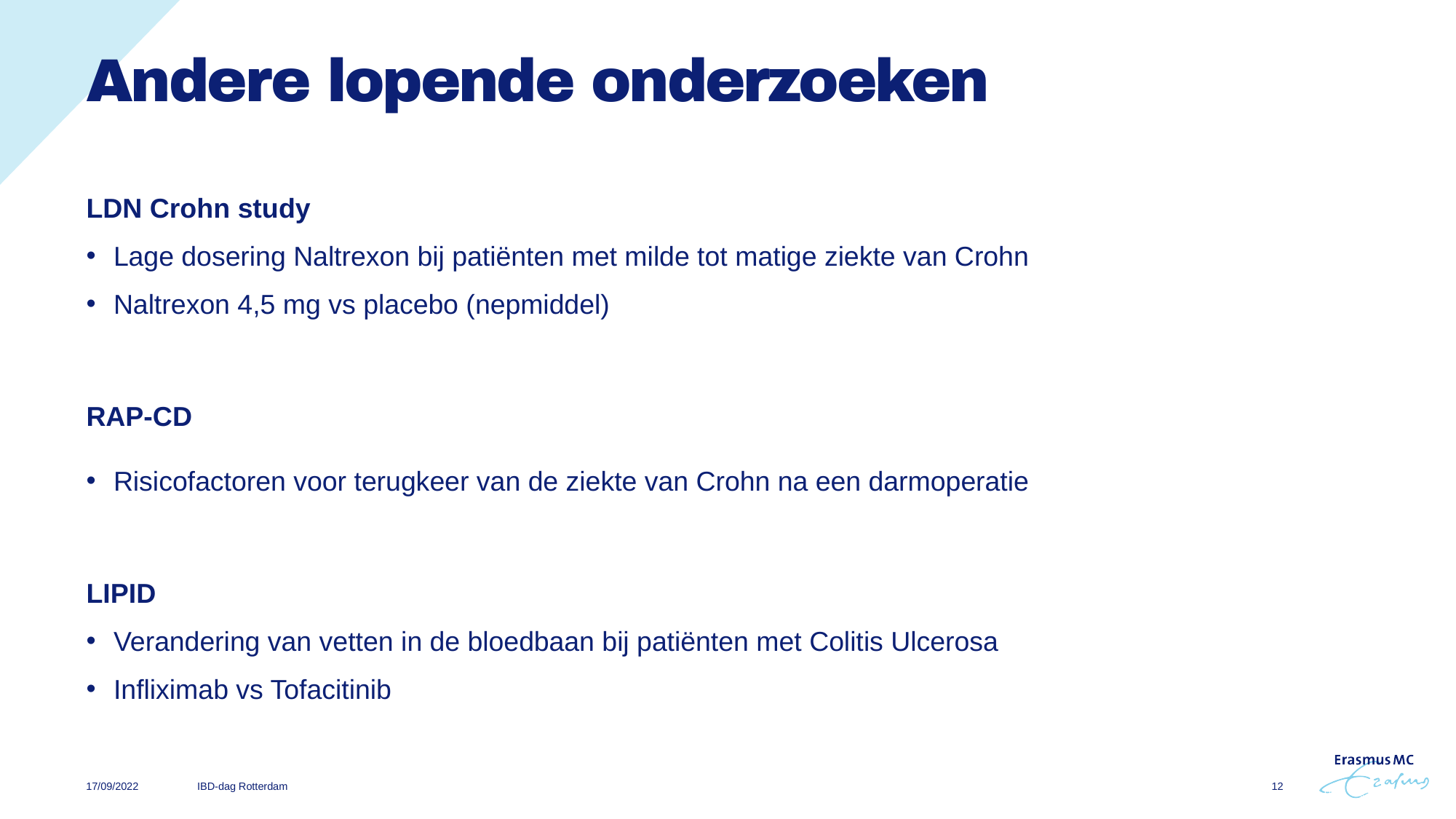

# Andere lopende onderzoeken
LDN Crohn study
Lage dosering Naltrexon bij patiënten met milde tot matige ziekte van Crohn
Naltrexon 4,5 mg vs placebo (nepmiddel)

RAP-CD
Risicofactoren voor terugkeer van de ziekte van Crohn na een darmoperatie

LIPID
Verandering van vetten in de bloedbaan bij patiënten met Colitis Ulcerosa
Infliximab vs Tofacitinib

IBD-dag Rotterdam
17/09/2022
12